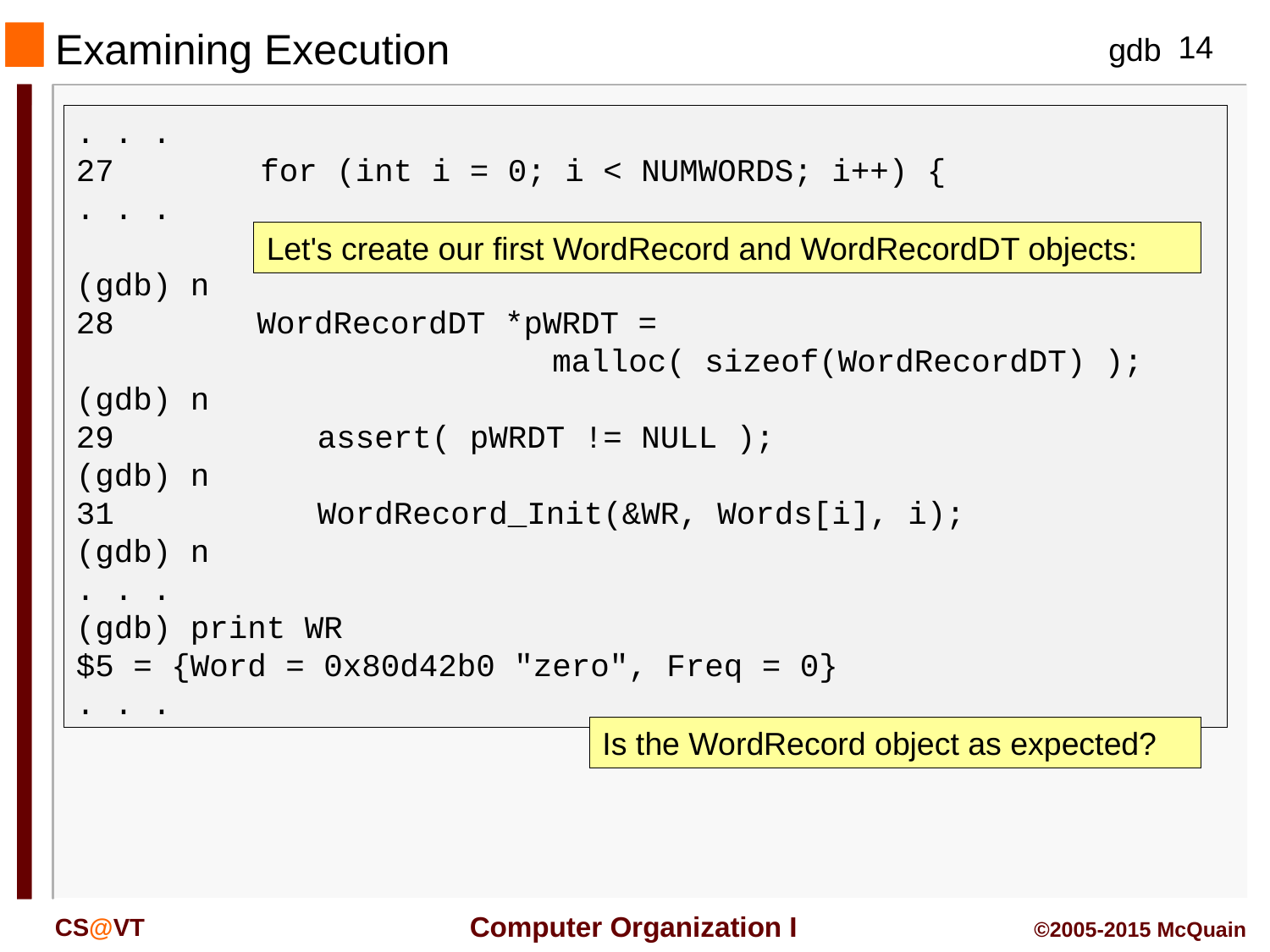

Examining Execution
. . .
27	   for (int i = 0; i < NUMWORDS; i++) {
. . .

(gdb) n
       WordRecordDT *pWRDT =
                         malloc( sizeof(WordRecordDT) );
(gdb) n
29	      assert( pWRDT != NULL );
(gdb) n
31	      WordRecord_Init(&WR, Words[i], i);
(gdb) n
. . .
(gdb) print WR
$5 = {Word = 0x80d42b0 "zero", Freq = 0}
. . .
Let's create our first WordRecord and WordRecordDT objects:
Is the WordRecord object as expected?